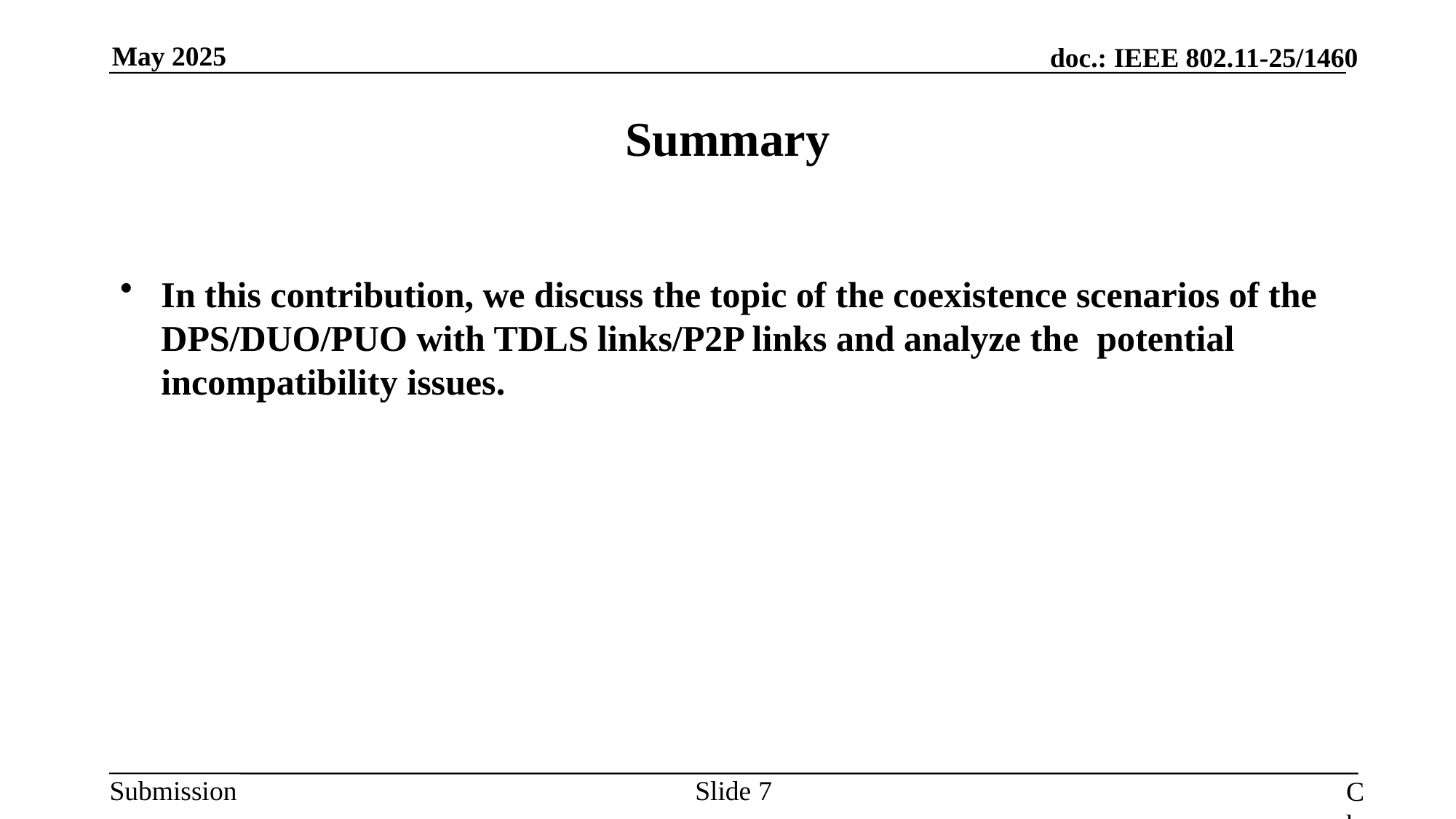

# Summary

In this contribution, we discuss the topic of the coexistence scenarios of the DPS/DUO/PUO with TDLS links/P2P links and analyze the  potential incompatibility issues.

Slide 7
Chun Huang, et al. (ZTE)